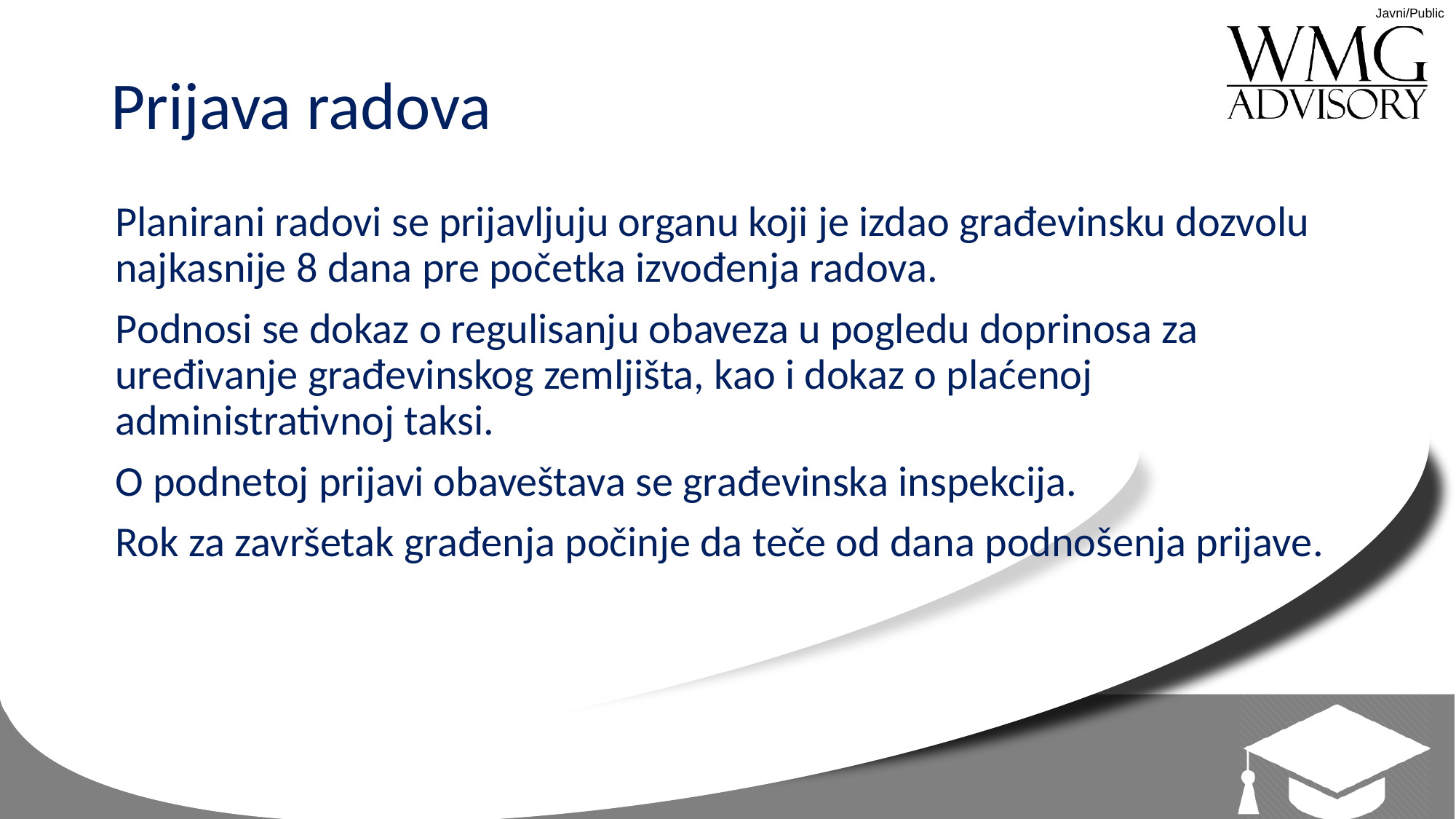

# Prijava radova
Planirani radovi se prijavljuju organu koji je izdao građevinsku dozvolu najkasnije 8 dana pre početka izvođenja radova.
Podnosi se dokaz o regulisanju obaveza u pogledu doprinosa za uređivanje građevinskog zemljišta, kao i dokaz o plaćenoj administrativnoj taksi.
O podnetoj prijavi obaveštava se građevinska inspekcija.
Rok za završetak građenja počinje da teče od dana podnošenja prijave.